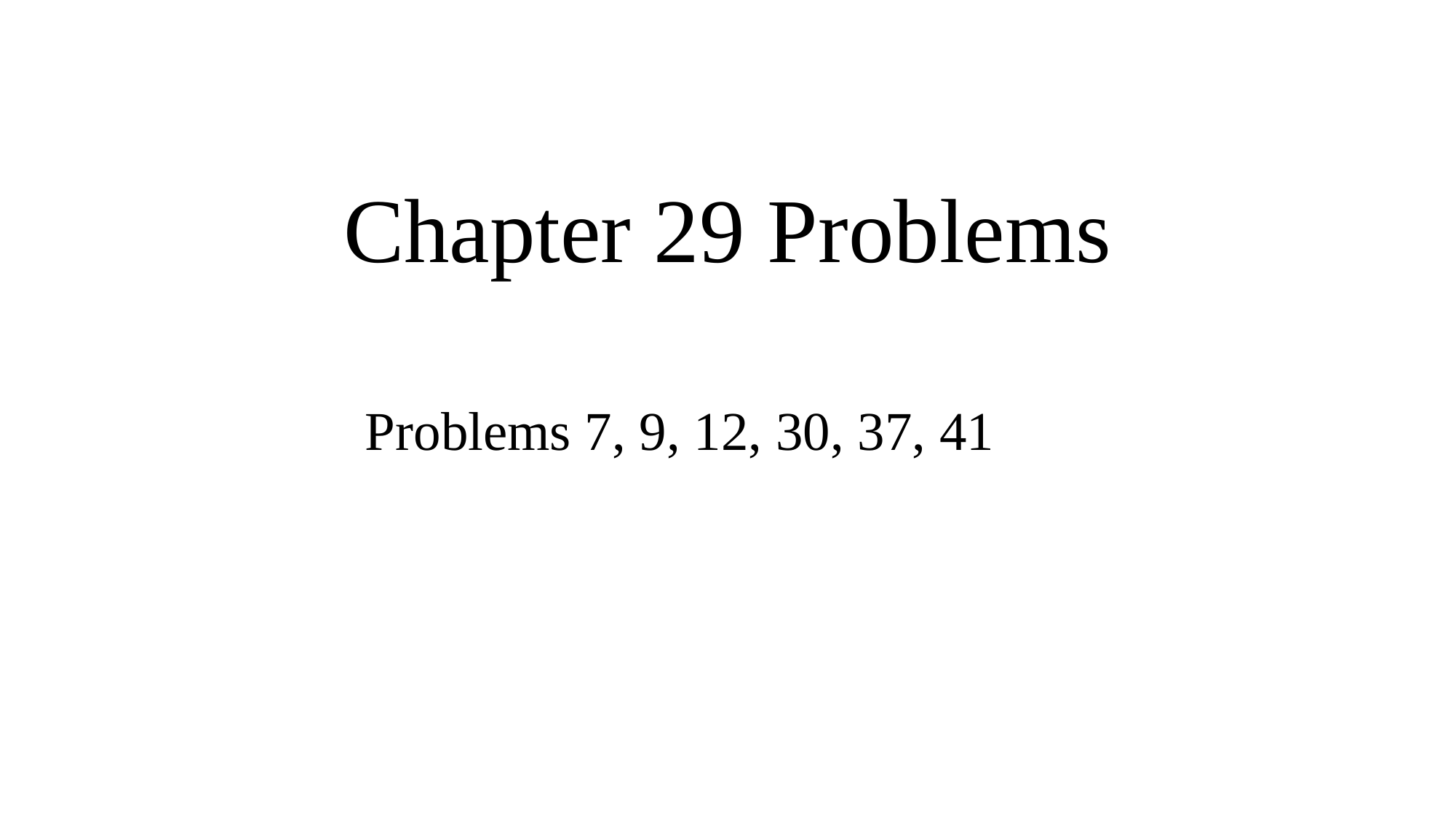

# Chapter 29 Problems
Problems 7, 9, 12, 30, 37, 41